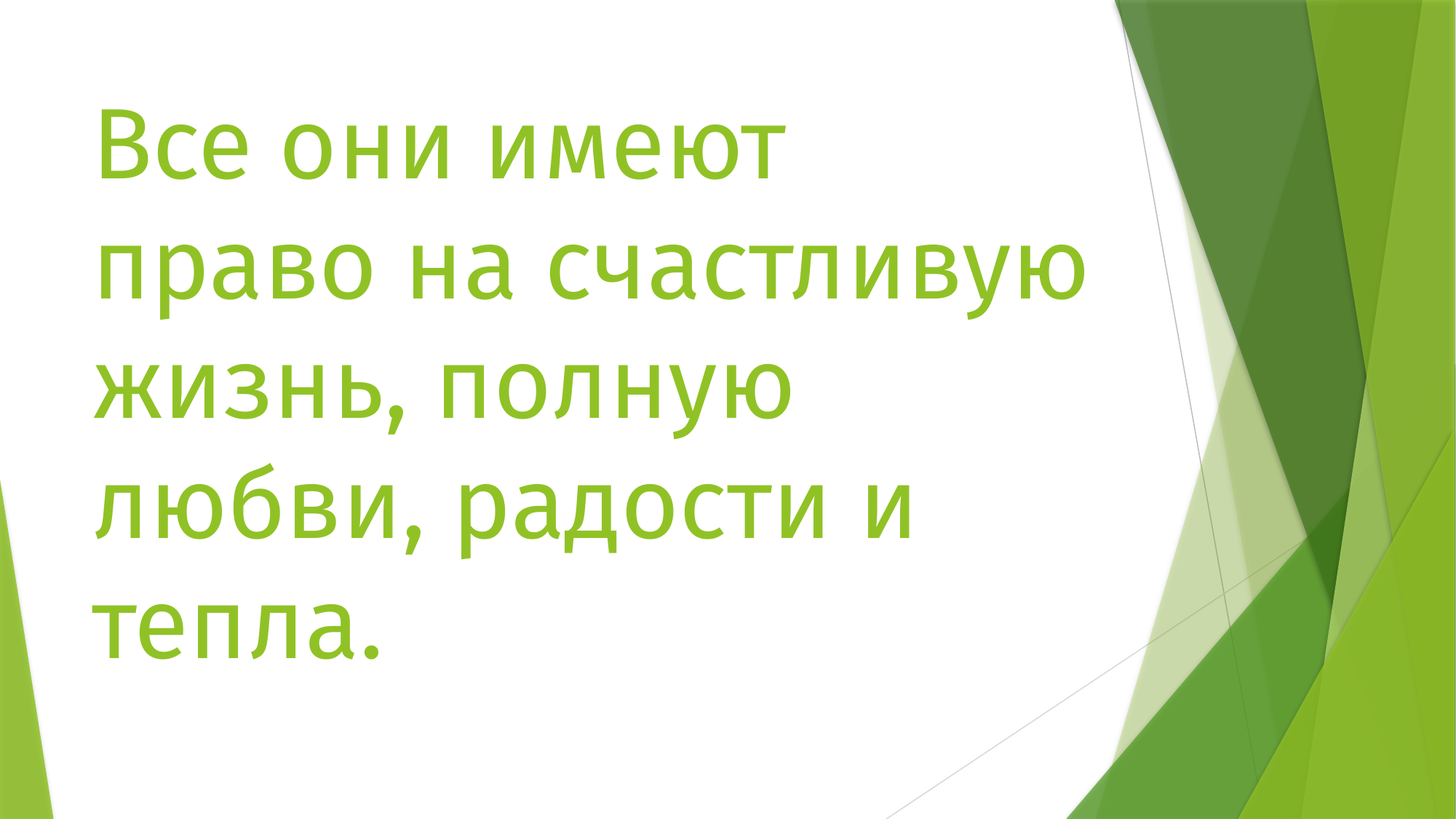

# Все они имеют право на счастливую жизнь, полную любви, радости и тепла.